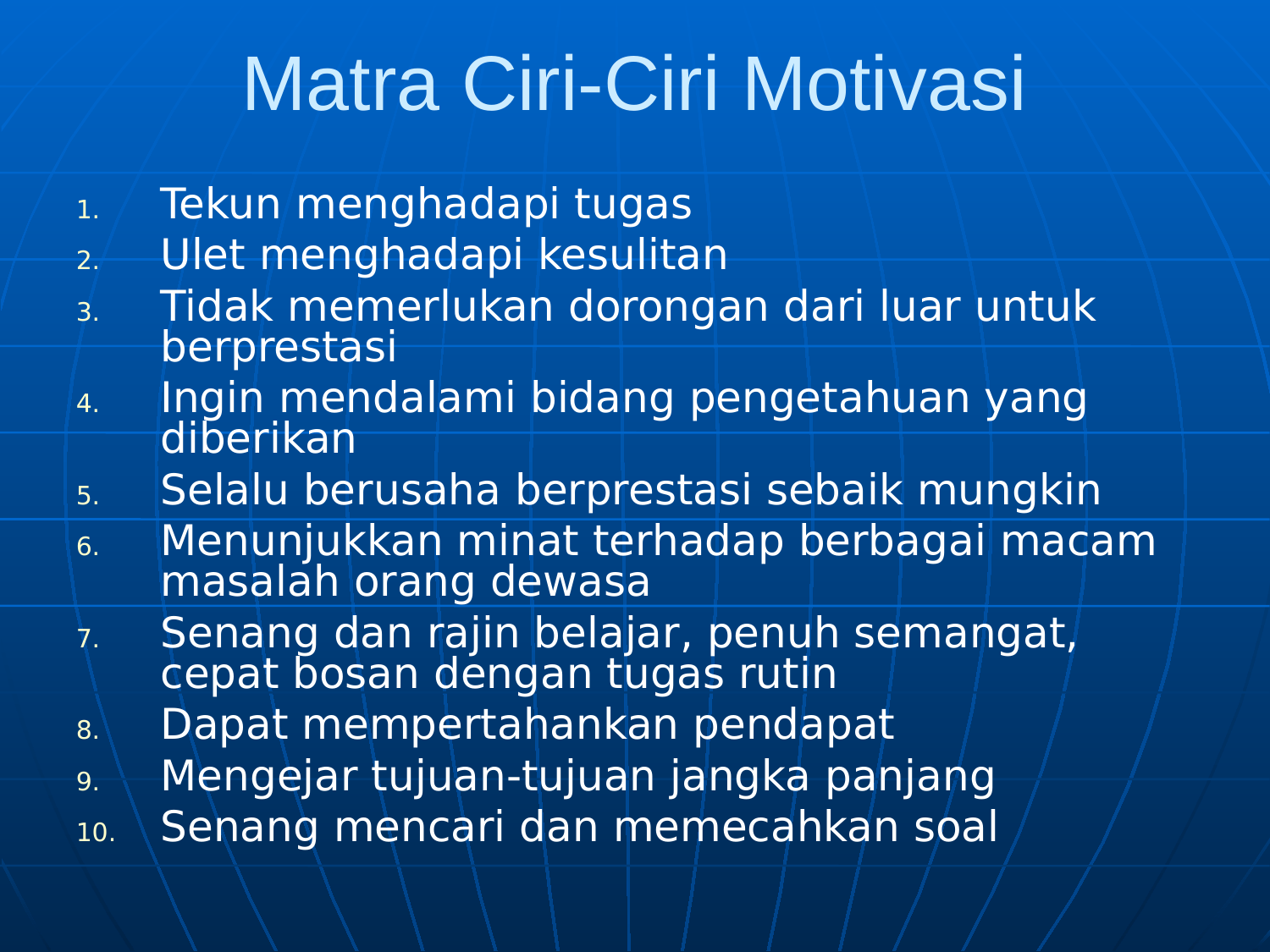

Matra Ciri-Ciri Motivasi
Tekun menghadapi tugas
Ulet menghadapi kesulitan
Tidak memerlukan dorongan dari luar untuk berprestasi
Ingin mendalami bidang pengetahuan yang diberikan
Selalu berusaha berprestasi sebaik mungkin
Menunjukkan minat terhadap berbagai macam masalah orang dewasa
Senang dan rajin belajar, penuh semangat, cepat bosan dengan tugas rutin
Dapat mempertahankan pendapat
Mengejar tujuan-tujuan jangka panjang
Senang mencari dan memecahkan soal